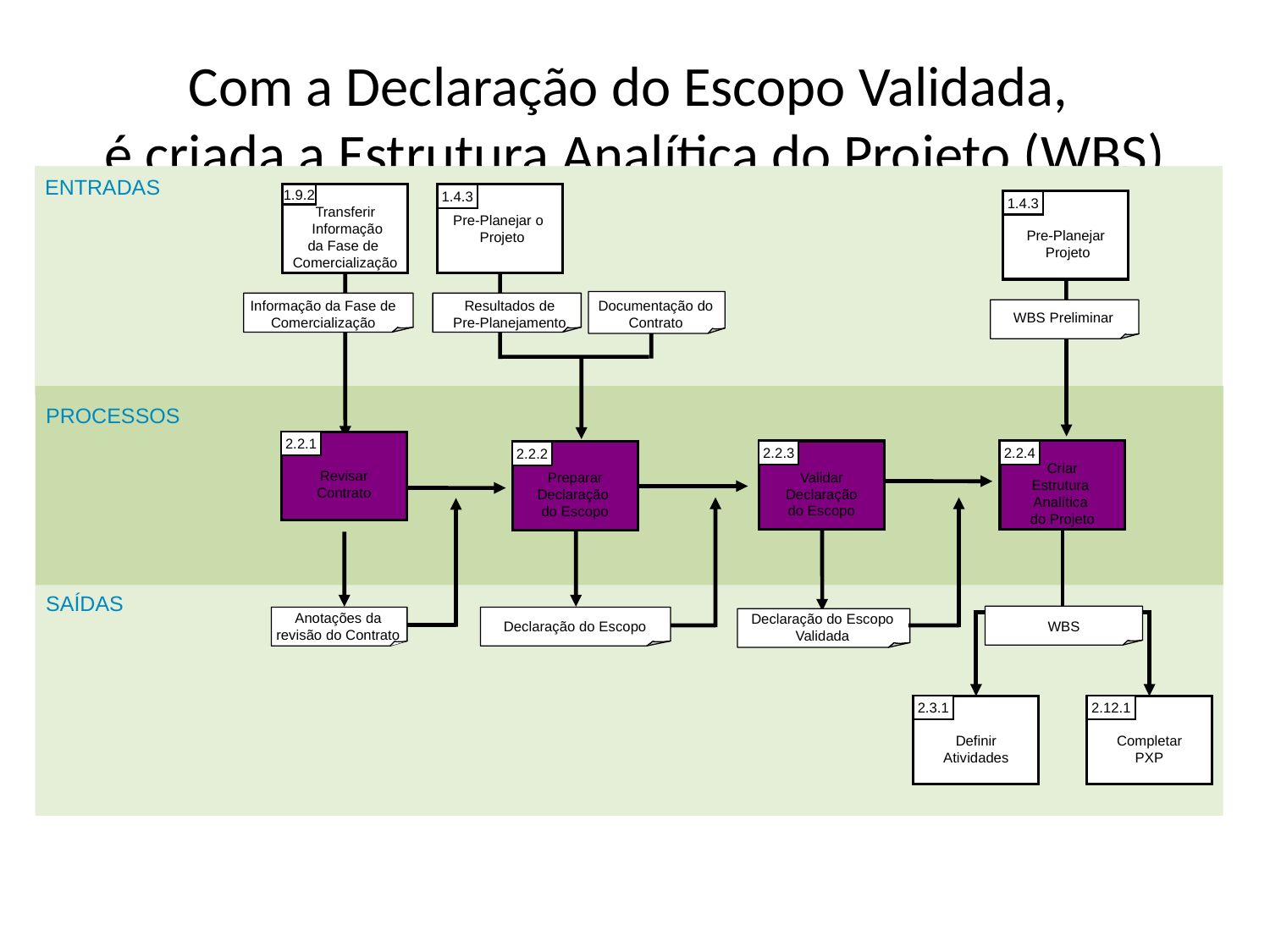

# Com a Declaração do Escopo Validada, é criada a Estrutura Analítica do Projeto (WBS)

ENTRADAS

Transferir
 Informação
da Fase de
Comercialização
1.9.2
Pre-Planejar o
 Projeto
1.4.3

Pre-Planejar
 Projeto
1.4.3

Informação da Fase de Comercialização
Resultados de
Pre-Planejamento
Documentação do Contrato

WBS Preliminar

PROCESSOS

Revisar
Contrato
2.2.1

Criar
Estrutura
Analítica
do Projeto
2.2.4

Validar
Declaração
do Escopo
2.2.3

Preparar
Declaração
do Escopo
2.2.2

Estimate

SAÍDAS

WBS

Anotações da revisão do Contrato
Declaração do Escopo Validada
Declaração do Escopo

Definir
Atividades
2.3.1

Completar
PXP
2.12.1